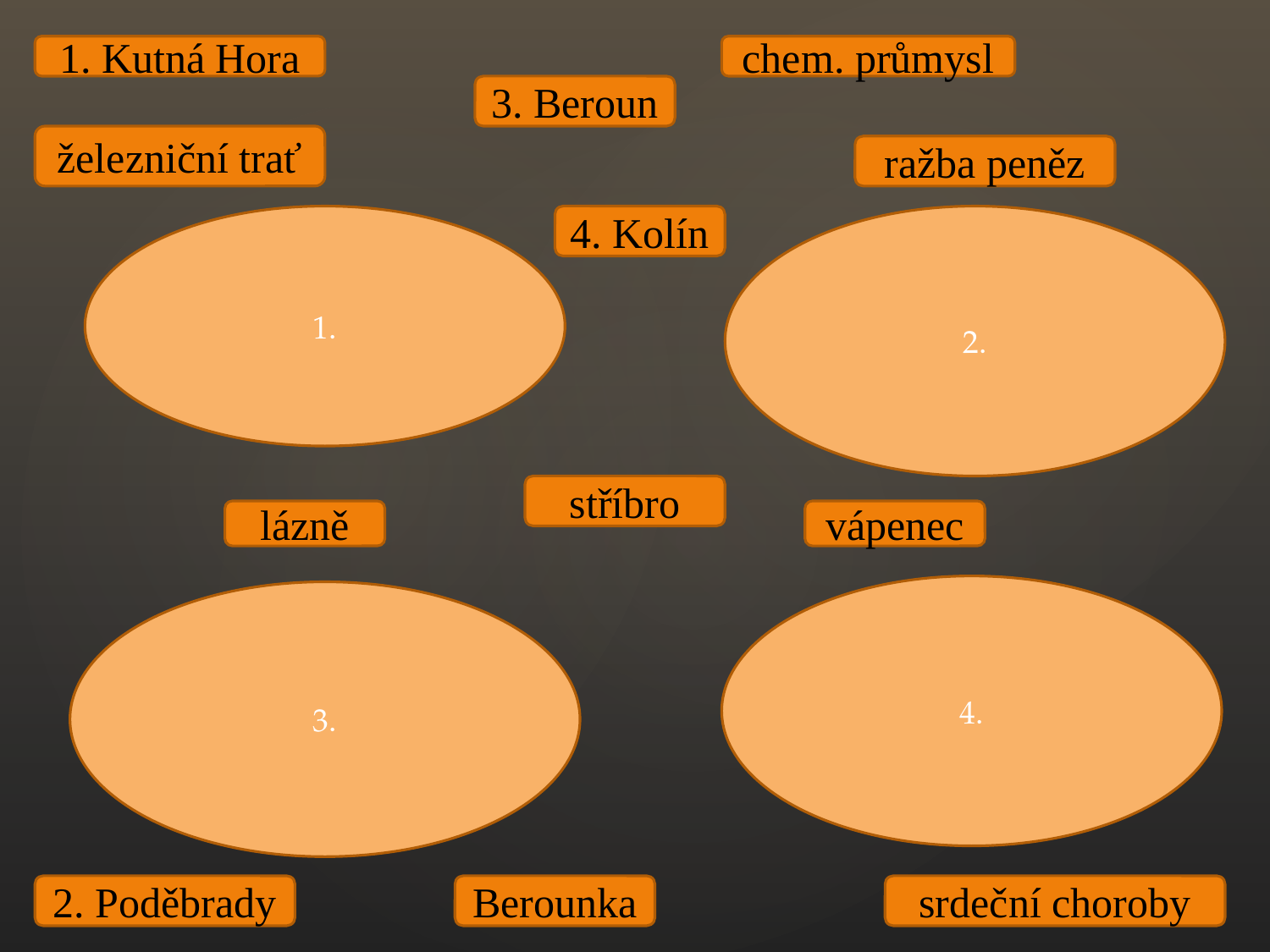

1. Kutná Hora
chem. průmysl
3. Beroun
železniční trať
ražba peněz
1.
4. Kolín
2.
stříbro
lázně
vápenec
4.
3.
2. Poděbrady
Berounka
srdeční choroby